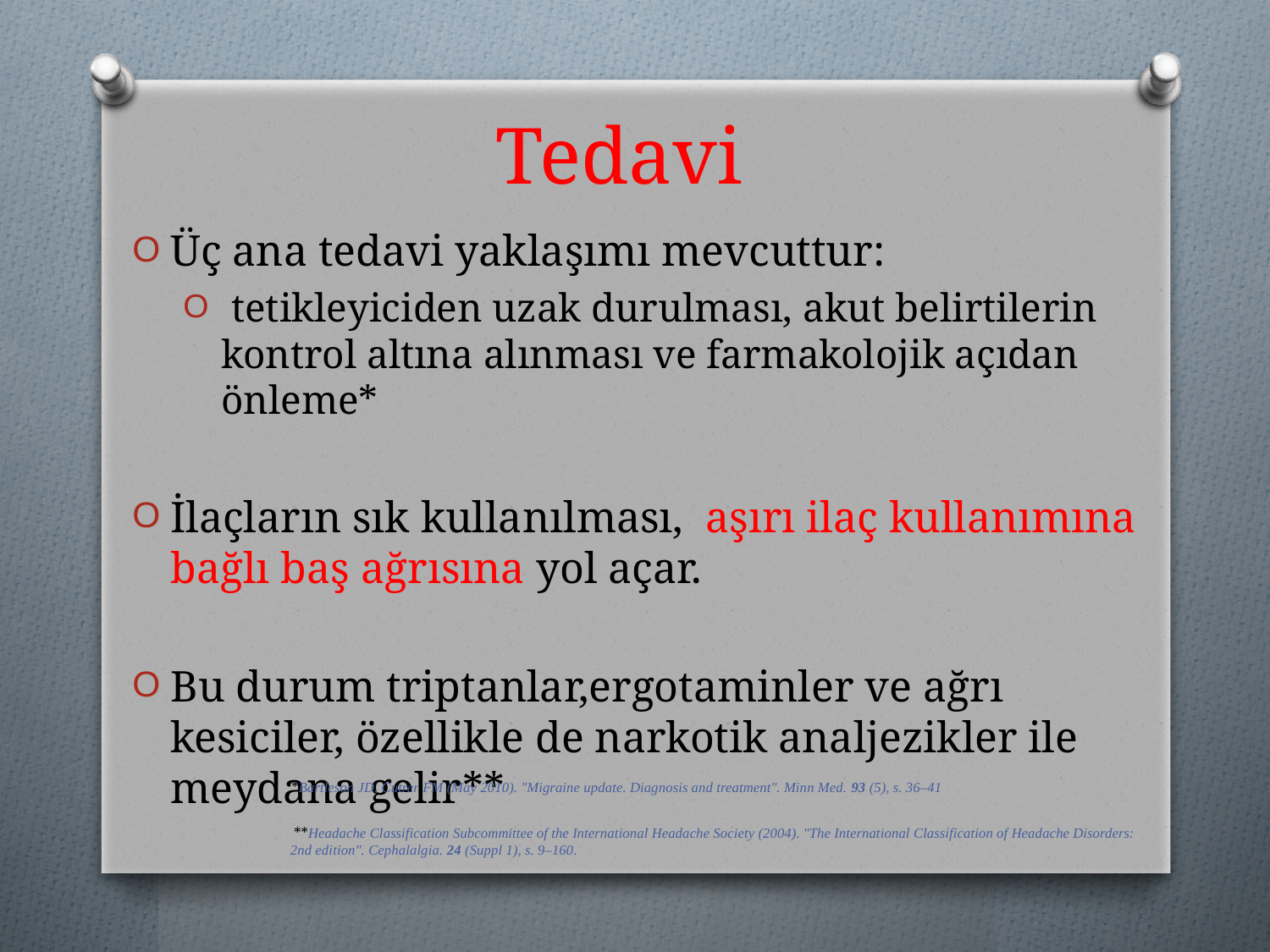

# Tedavi
Üç ana tedavi yaklaşımı mevcuttur:
 tetikleyiciden uzak durulması, akut belirtilerin kontrol altına alınması ve farmakolojik açıdan önleme*

İlaçların sık kullanılması,  aşırı ilaç kullanımına bağlı baş ağrısına yol açar.

Bu durum triptanlar,ergotaminler ve ağrı kesiciler, özellikle de narkotik analjezikler ile meydana gelir**
*Bartleson JD, Cutrer FM (May 2010). "Migraine update. Diagnosis and treatment". Minn Med. 93 (5), s. 36–41
 **Headache Classification Subcommittee of the International Headache Society (2004). "The International Classification of Headache Disorders: 2nd edition". Cephalalgia. 24 (Suppl 1), s. 9–160.